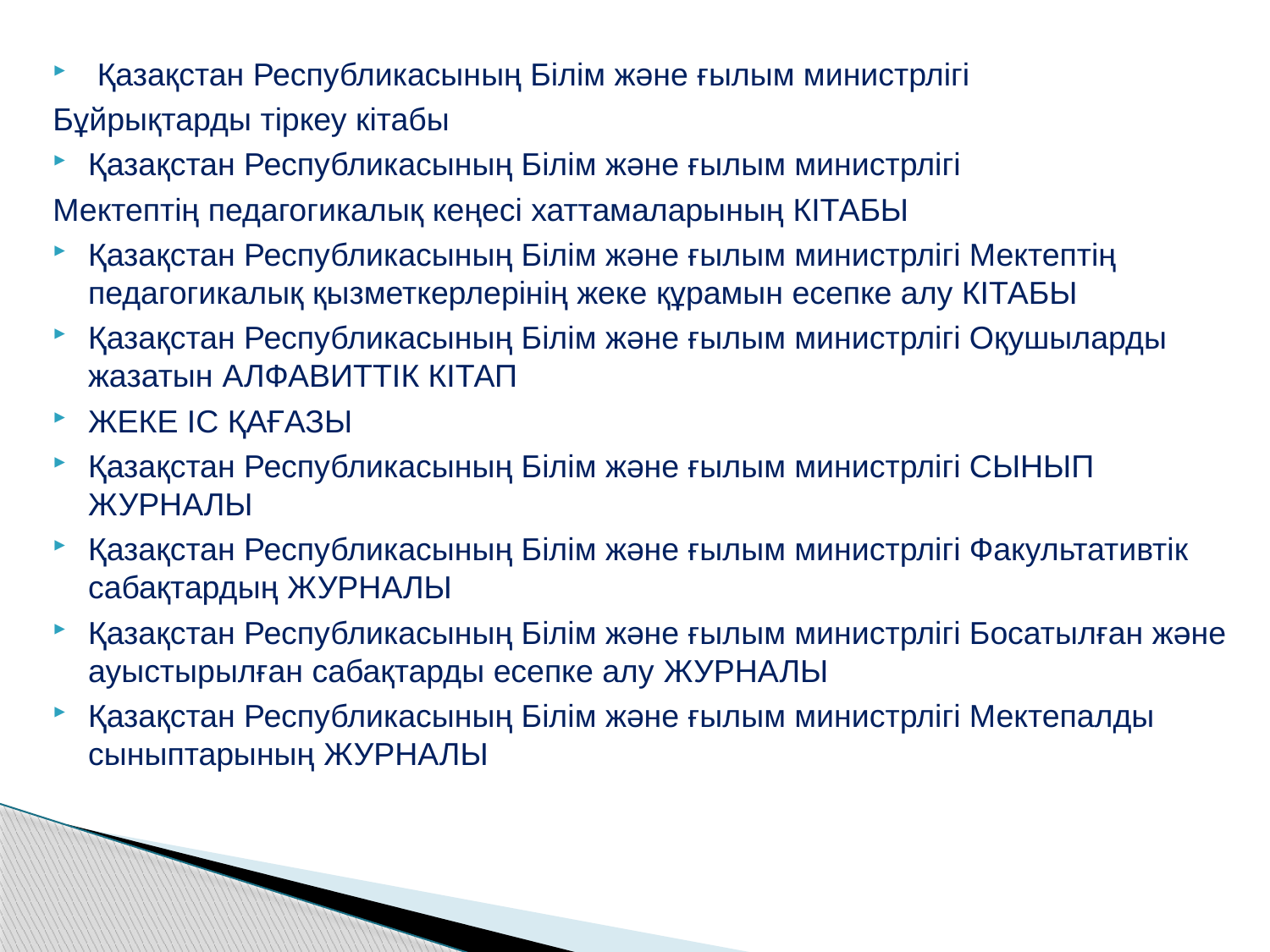

Қазақстан Республикасының Білім және ғылым министрлігі
Бұйрықтарды тіркеу кітабы
Қазақстан Республикасының Білім және ғылым министрлігі
Мектептің педагогикалық кеңесі хаттамаларының КІТАБЫ
Қазақстан Республикасының Білім және ғылым министрлігі Мектептің педагогикалық қызметкерлерінің жеке құрамын есепке алу КІТАБЫ
Қазақстан Республикасының Білім және ғылым министрлігі Оқушыларды жазатын АЛФАВИТТІК КІТАП
ЖЕКЕ ІС ҚАҒАЗЫ
Қазақстан Республикасының Білім және ғылым министрлігі СЫНЫП ЖУРНАЛЫ
Қазақстан Республикасының Білім және ғылым министрлігі Факультативтік сабақтардың ЖУРНАЛЫ
Қазақстан Республикасының Білім және ғылым министрлігі Босатылған және ауыстырылған сабақтарды есепке алу ЖУРНАЛЫ
Қазақстан Республикасының Білім және ғылым министрлігі Мектепалды сыныптарының ЖУРНАЛЫ